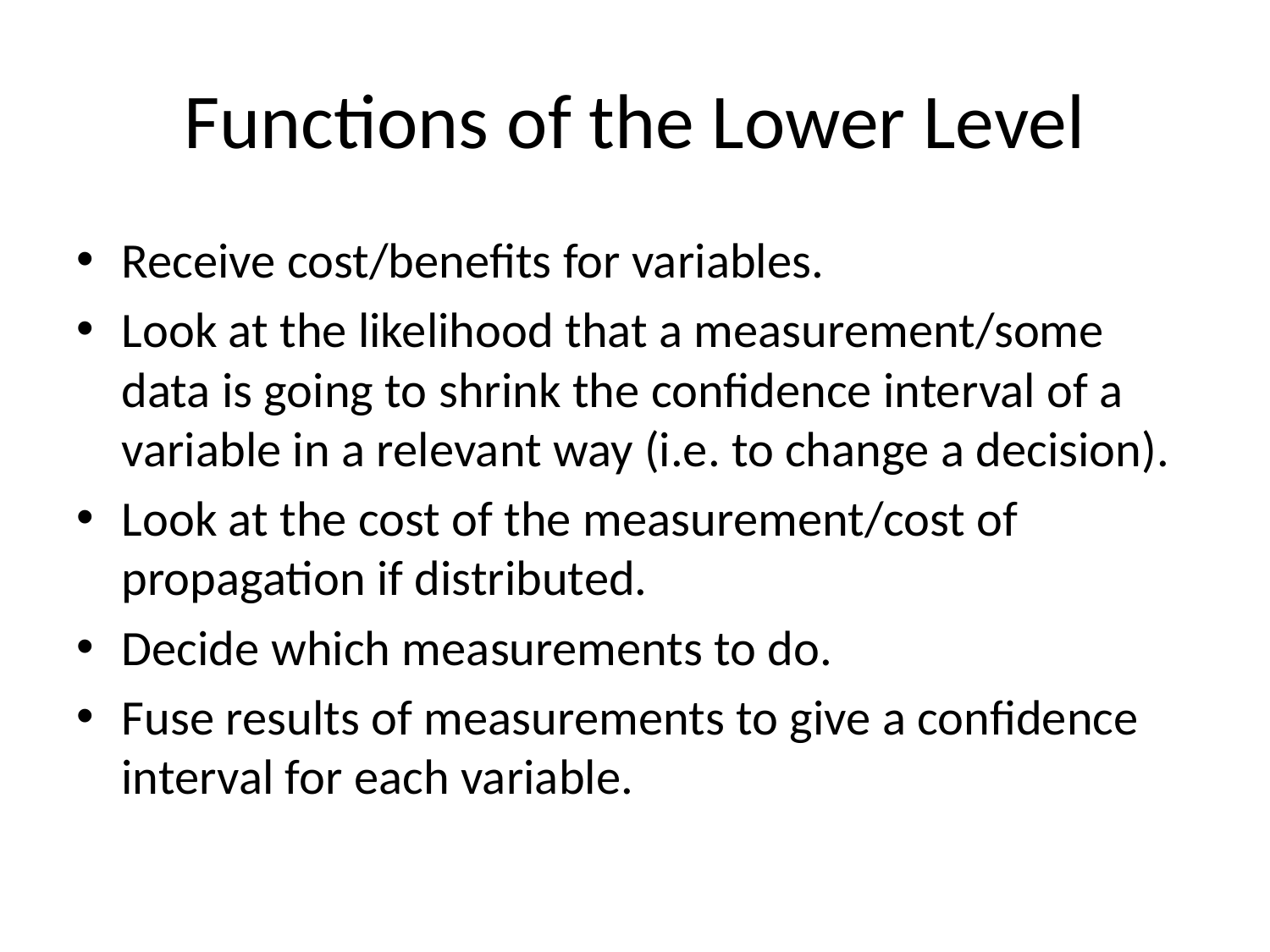

# Functions of the Lower Level
Receive cost/benefits for variables.
Look at the likelihood that a measurement/some data is going to shrink the confidence interval of a variable in a relevant way (i.e. to change a decision).
Look at the cost of the measurement/cost of propagation if distributed.
Decide which measurements to do.
Fuse results of measurements to give a confidence interval for each variable.